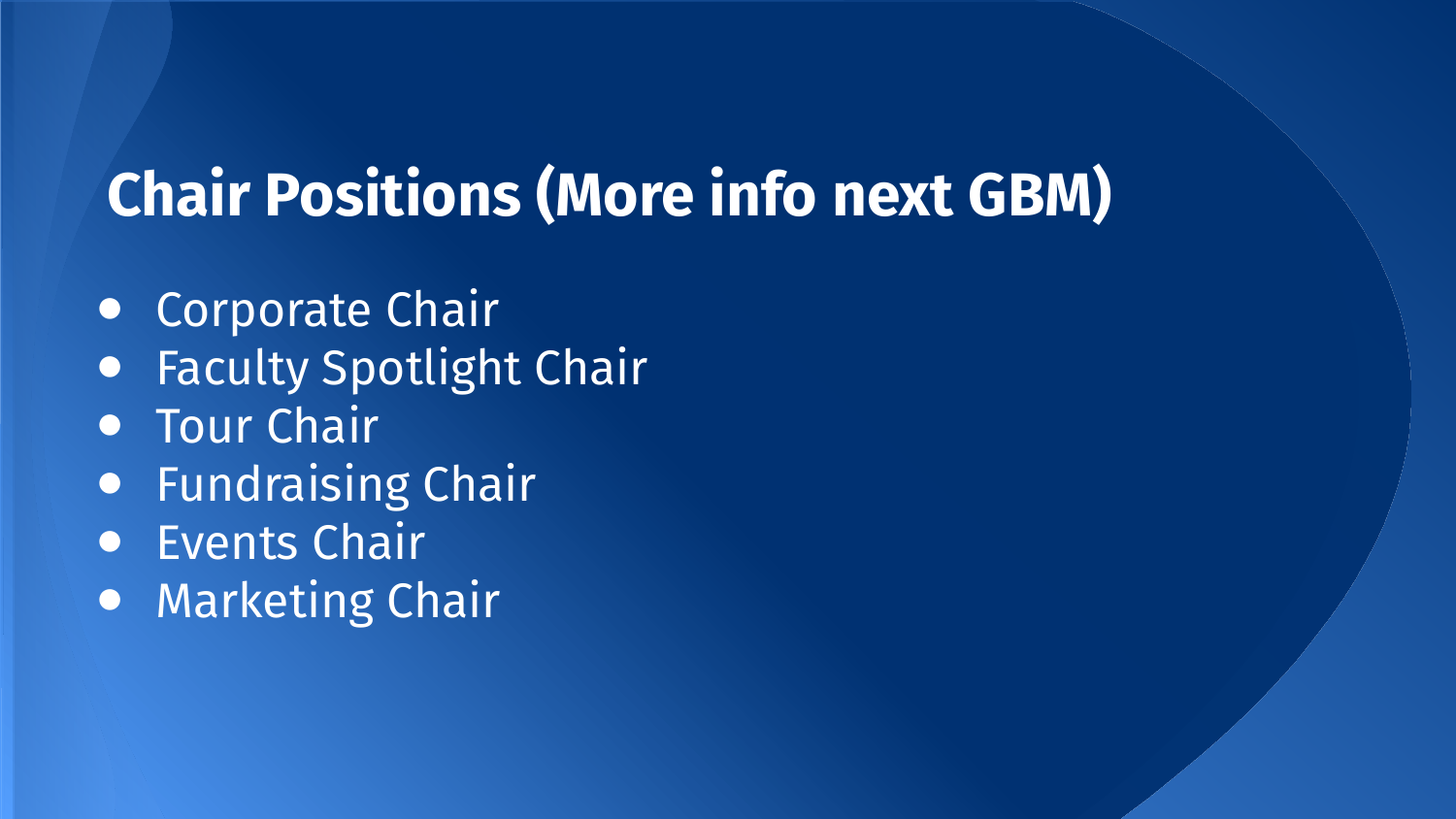

# Chair Positions (More info next GBM)
Corporate Chair
Faculty Spotlight Chair
Tour Chair
Fundraising Chair
Events Chair
Marketing Chair